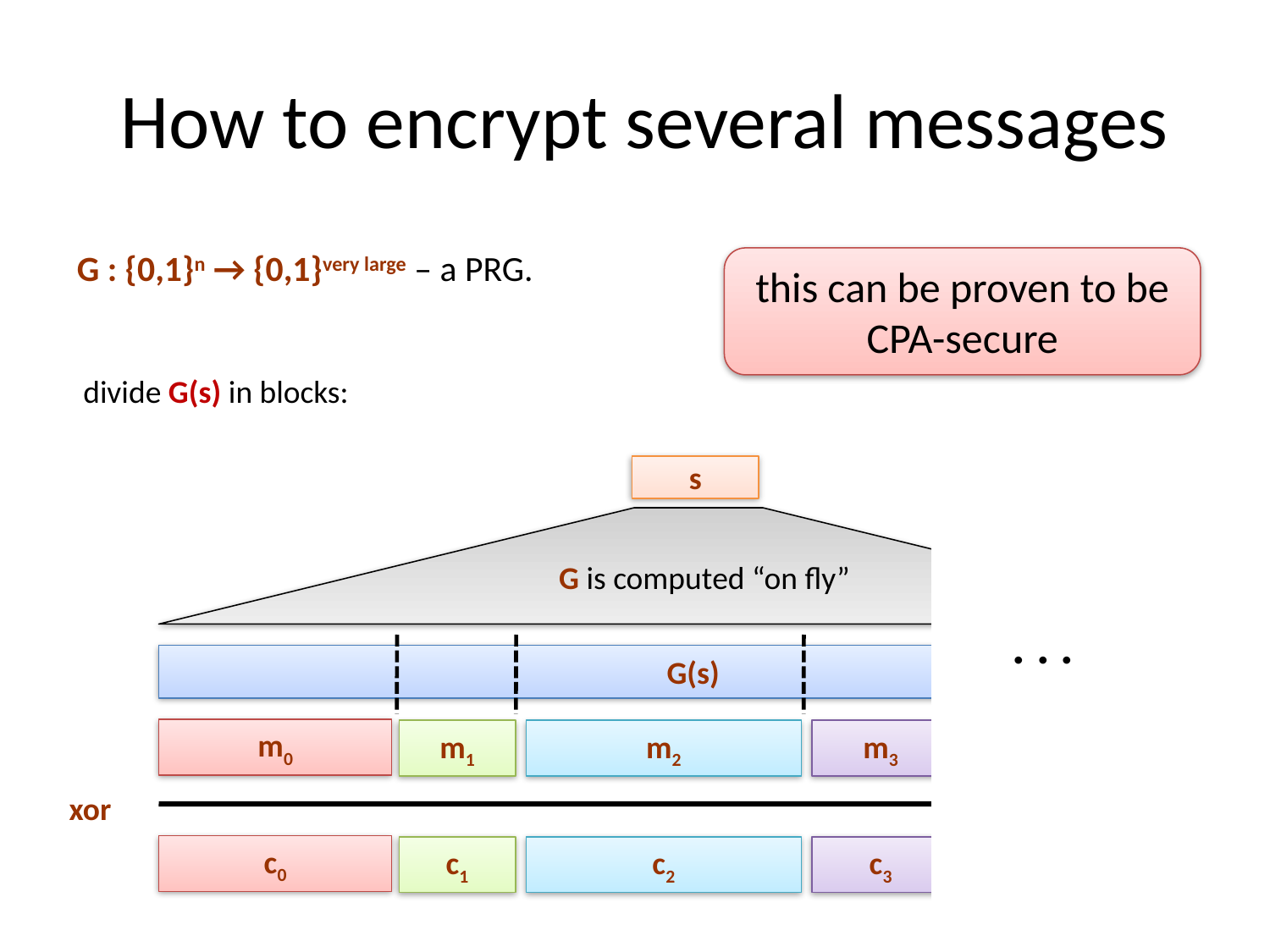

# How to encrypt several messages
G : {0,1}n → {0,1}very large – a PRG.
this can be proven to be CPA-secure
divide G(s) in blocks:
s

G is computed “on fly”
. . .
G(s)
m0
m1
m2
m3
xor

c0
c1
c2
c3